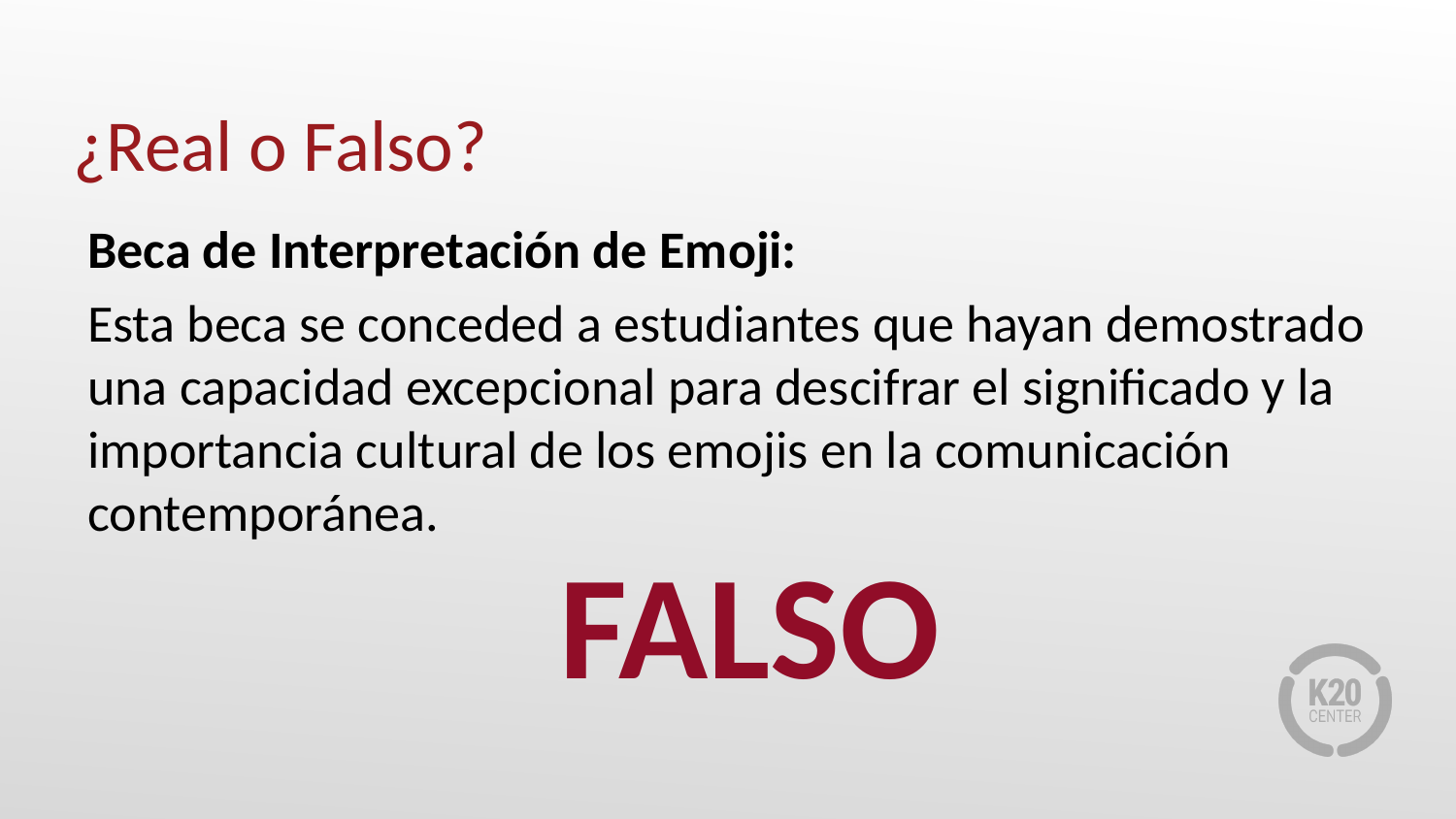

# ¿Real o Falso?
Beca de Interpretación de Emoji:
Esta beca se conceded a estudiantes que hayan demostrado una capacidad excepcional para descifrar el significado y la importancia cultural de los emojis en la comunicación contemporánea.

FALSO